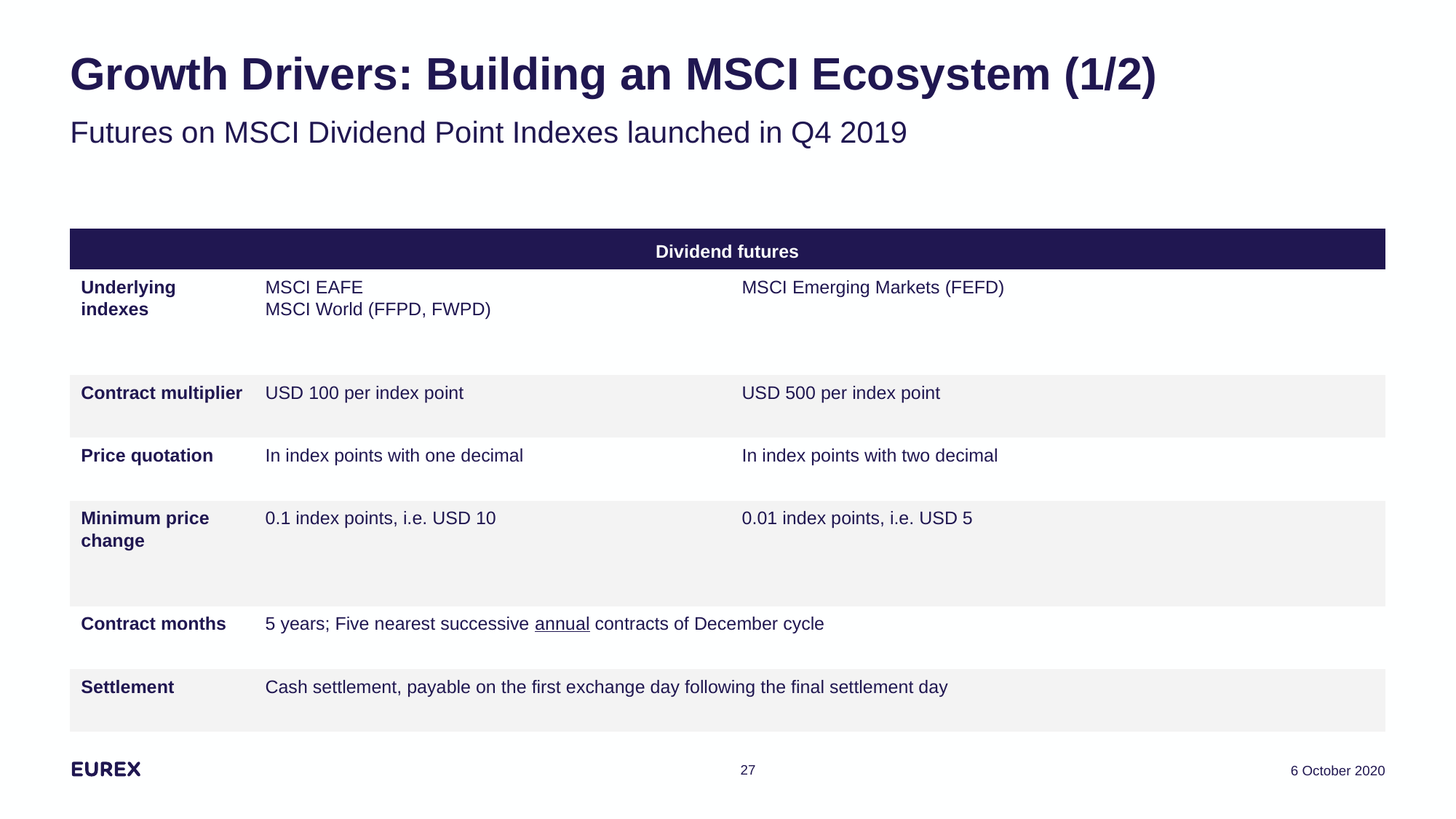

# Growth Drivers: Building an MSCI Ecosystem (1/2) Futures on MSCI Dividend Point Indexes launched in Q4 2019
| Dividend futures |  |  |
| --- | --- | --- |
| Underlying indexes | MSCI EAFE MSCI World (FFPD, FWPD) | MSCI Emerging Markets (FEFD) |
| Contract multiplier | USD 100 per index point | USD 500 per index point |
| Price quotation | In index points with one decimal | In index points with two decimal |
| Minimum price change | 0.1 index points, i.e. USD 10 | 0.01 index points, i.e. USD 5 |
| Contract months | 5 years; Five nearest successive annual contracts of December cycle |  |
| Settlement | Cash settlement, payable on the first exchange day following the final settlement day |  |
27
6 October 2020